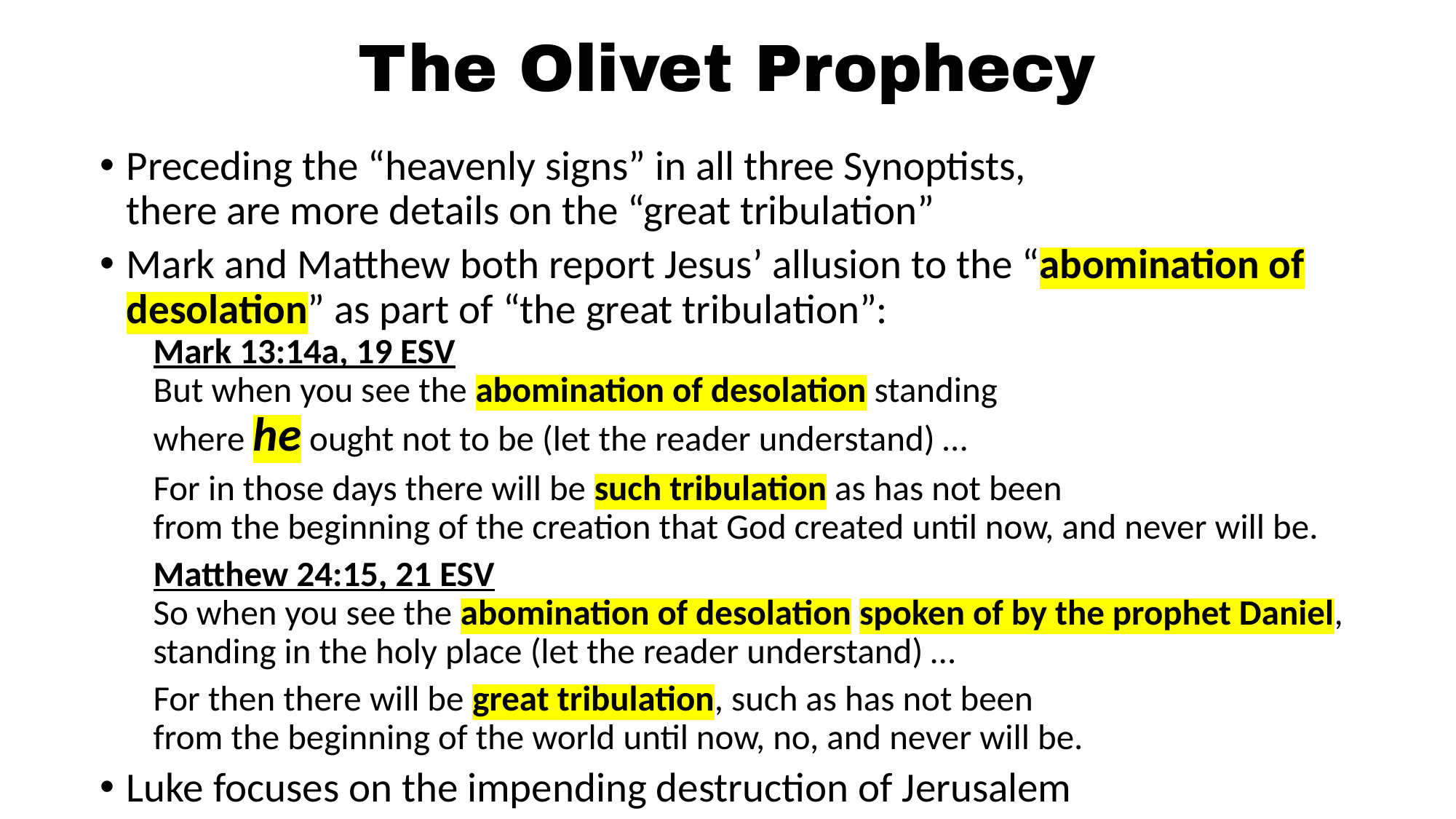

# The Olivet Prophecy
Preceding the “heavenly signs” in all three Synoptists,
there are more details on the “great tribulation”
Mark and Matthew both report Jesus’ allusion to the “abomination of desolation” as part of “the great tribulation”:
Mark 13:14a, 19 ESV
But when you see the abomination of desolation standing
where he ought not to be (let the reader understand) …
For in those days there will be such tribulation as has not been
from the beginning of the creation that God created until now, and never will be.
Matthew 24:15, 21 ESV
So when you see the abomination of desolation spoken of by the prophet Daniel,
standing in the holy place (let the reader understand) …
For then there will be great tribulation, such as has not been
from the beginning of the world until now, no, and never will be.
Luke focuses on the impending destruction of Jerusalem